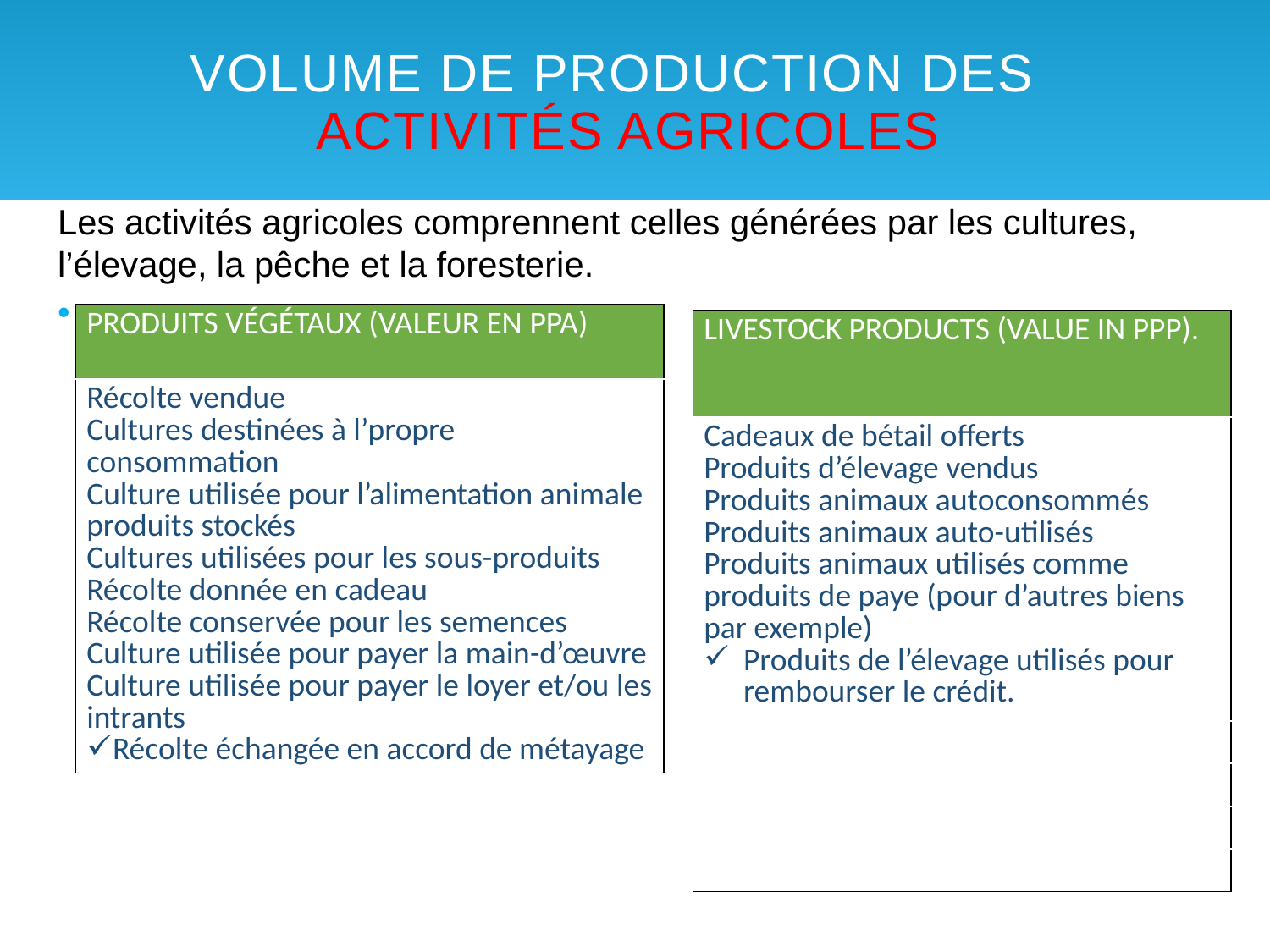

VOLUME DE PRODUCTION DES
 ACTIVITÉS AGRICOLES
Les activités agricoles comprennent celles générées par les cultures, l’élevage, la pêche et la foresterie.

| PRODUITS VÉGÉTAUX (VALEUR EN PPA) |
| --- |
| Récolte vendue Cultures destinées à l’propre consommation Culture utilisée pour l’alimentation animale produits stockés Cultures utilisées pour les sous-produits Récolte donnée en cadeau Récolte conservée pour les semences Culture utilisée pour payer la main-d’œuvre Culture utilisée pour payer le loyer et/ou les intrants Récolte échangée en accord de métayage |
| LIVESTOCK PRODUCTS (VALUE IN PPP). |
| --- |
| Cadeaux de bétail offerts Produits d’élevage vendus Produits animaux autoconsommés Produits animaux auto-utilisés Produits animaux utilisés comme produits de paye (pour d’autres biens par exemple) Produits de l’élevage utilisés pour rembourser le crédit. |
|  |
|  |
|  |
|  |